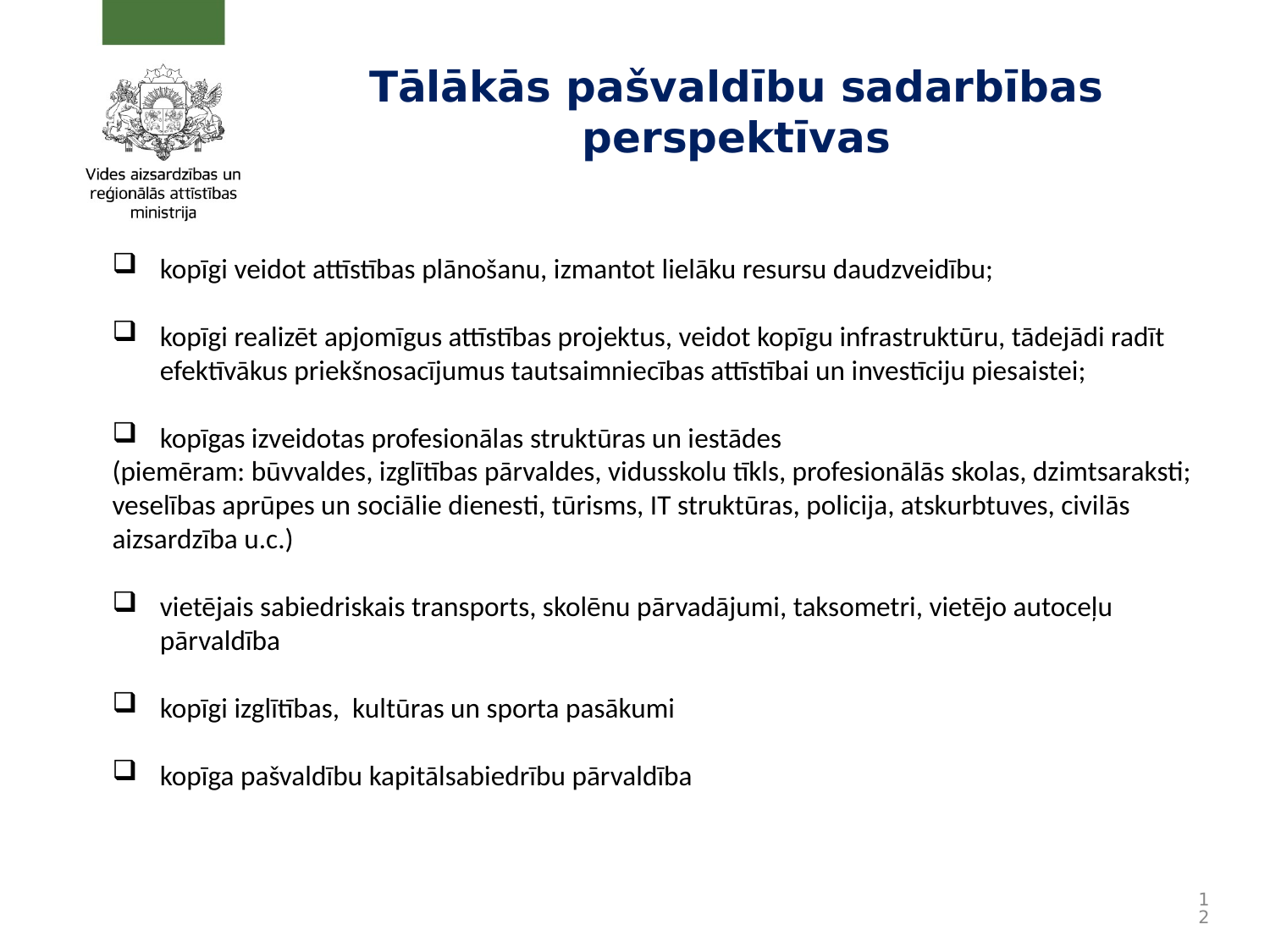

# Tālākās pašvaldību sadarbības perspektīvas

kopīgi veidot attīstības plānošanu, izmantot lielāku resursu daudzveidību;

kopīgi realizēt apjomīgus attīstības projektus, veidot kopīgu infrastruktūru, tādejādi radīt efektīvākus priekšnosacījumus tautsaimniecības attīstībai un investīciju piesaistei;

kopīgas izveidotas profesionālas struktūras un iestādes
(piemēram: būvvaldes, izglītības pārvaldes, vidusskolu tīkls, profesionālās skolas, dzimtsaraksti; veselības aprūpes un sociālie dienesti, tūrisms, IT struktūras, policija, atskurbtuves, civilās aizsardzība u.c.)

vietējais sabiedriskais transports, skolēnu pārvadājumi, taksometri, vietējo autoceļu pārvaldība

kopīgi izglītības,  kultūras un sporta pasākumi

kopīga pašvaldību kapitālsabiedrību pārvaldība

12